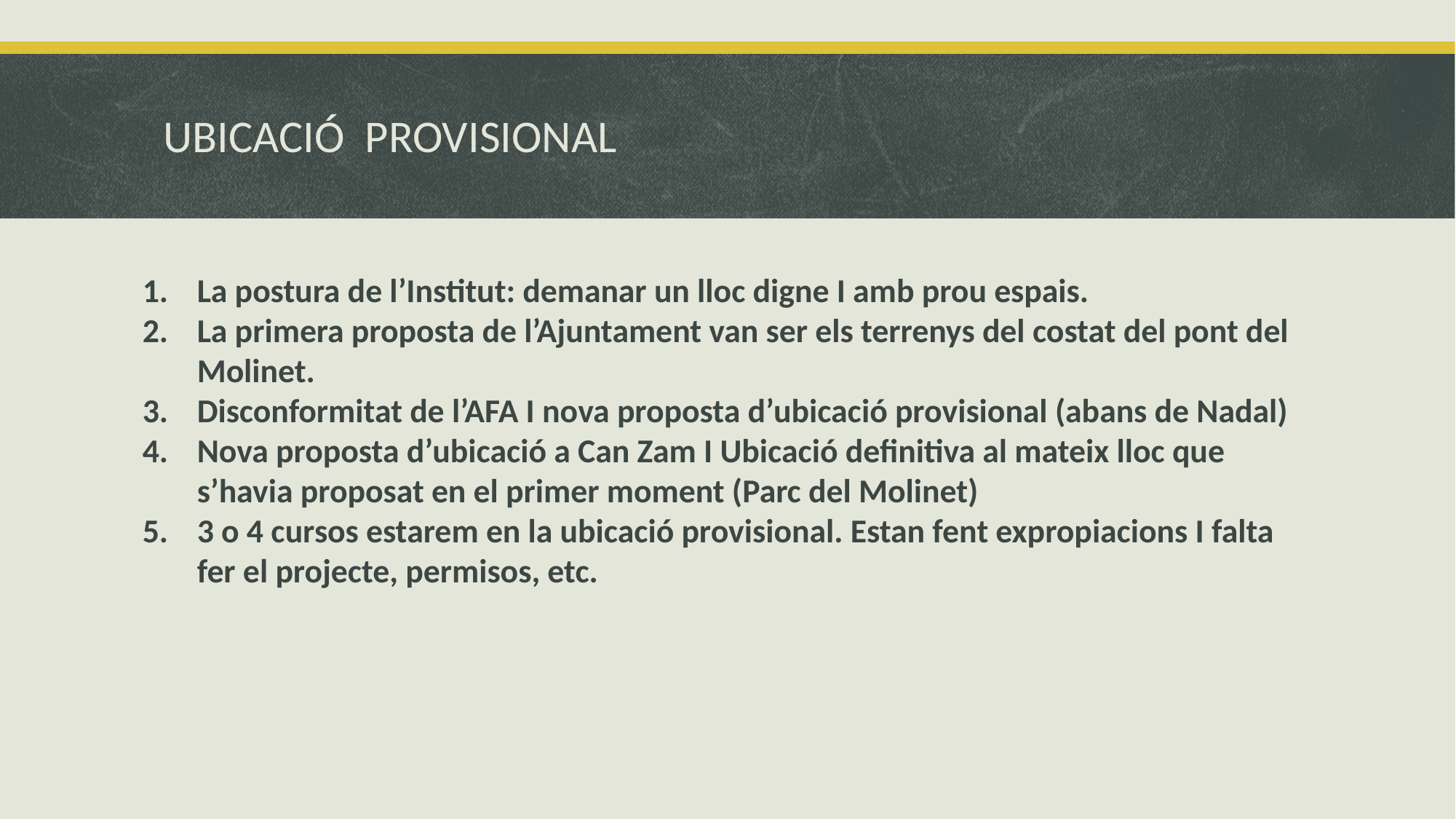

# UBICACIÓ  PROVISIONAL

La postura de l’Institut: demanar un lloc digne I amb prou espais.
La primera proposta de l’Ajuntament van ser els terrenys del costat del pont del Molinet.
Disconformitat de l’AFA I nova proposta d’ubicació provisional (abans de Nadal)
Nova proposta d’ubicació a Can Zam I Ubicació definitiva al mateix lloc que s’havia proposat en el primer moment (Parc del Molinet)
3 o 4 cursos estarem en la ubicació provisional. Estan fent expropiacions I falta fer el projecte, permisos, etc.